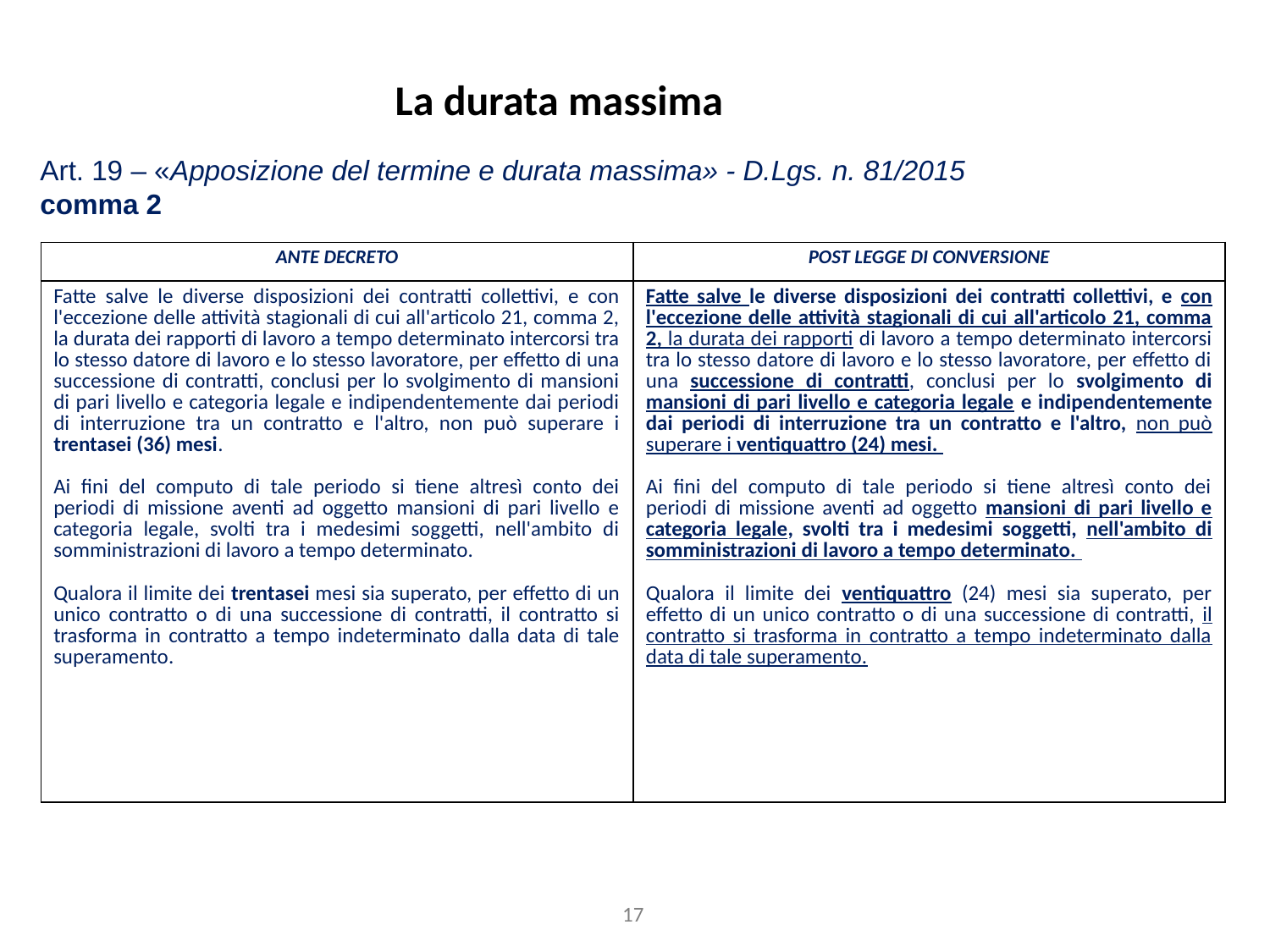

La durata massima
Art. 19 – «Apposizione del termine e durata massima» - D.Lgs. n. 81/2015
comma 2
| ANTE DECRETO | POST LEGGE DI CONVERSIONE |
| --- | --- |
| Fatte salve le diverse disposizioni dei contratti collettivi, e con l'eccezione delle attività stagionali di cui all'articolo 21, comma 2, la durata dei rapporti di lavoro a tempo determinato intercorsi tra lo stesso datore di lavoro e lo stesso lavoratore, per effetto di una successione di contratti, conclusi per lo svolgimento di mansioni di pari livello e categoria legale e indipendentemente dai periodi di interruzione tra un contratto e l'altro, non può superare i trentasei (36) mesi. Ai fini del computo di tale periodo si tiene altresì conto dei periodi di missione aventi ad oggetto mansioni di pari livello e categoria legale, svolti tra i medesimi soggetti, nell'ambito di somministrazioni di lavoro a tempo determinato. Qualora il limite dei trentasei mesi sia superato, per effetto di un unico contratto o di una successione di contratti, il contratto si trasforma in contratto a tempo indeterminato dalla data di tale superamento. | Fatte salve le diverse disposizioni dei contratti collettivi, e con l'eccezione delle attività stagionali di cui all'articolo 21, comma 2, la durata dei rapporti di lavoro a tempo determinato intercorsi tra lo stesso datore di lavoro e lo stesso lavoratore, per effetto di una successione di contratti, conclusi per lo svolgimento di mansioni di pari livello e categoria legale e indipendentemente dai periodi di interruzione tra un contratto e l'altro, non può superare i ventiquattro (24) mesi. Ai fini del computo di tale periodo si tiene altresì conto dei periodi di missione aventi ad oggetto mansioni di pari livello e categoria legale, svolti tra i medesimi soggetti, nell'ambito di somministrazioni di lavoro a tempo determinato. Qualora il limite dei ventiquattro (24) mesi sia superato, per effetto di un unico contratto o di una successione di contratti, il contratto si trasforma in contratto a tempo indeterminato dalla data di tale superamento. |
17